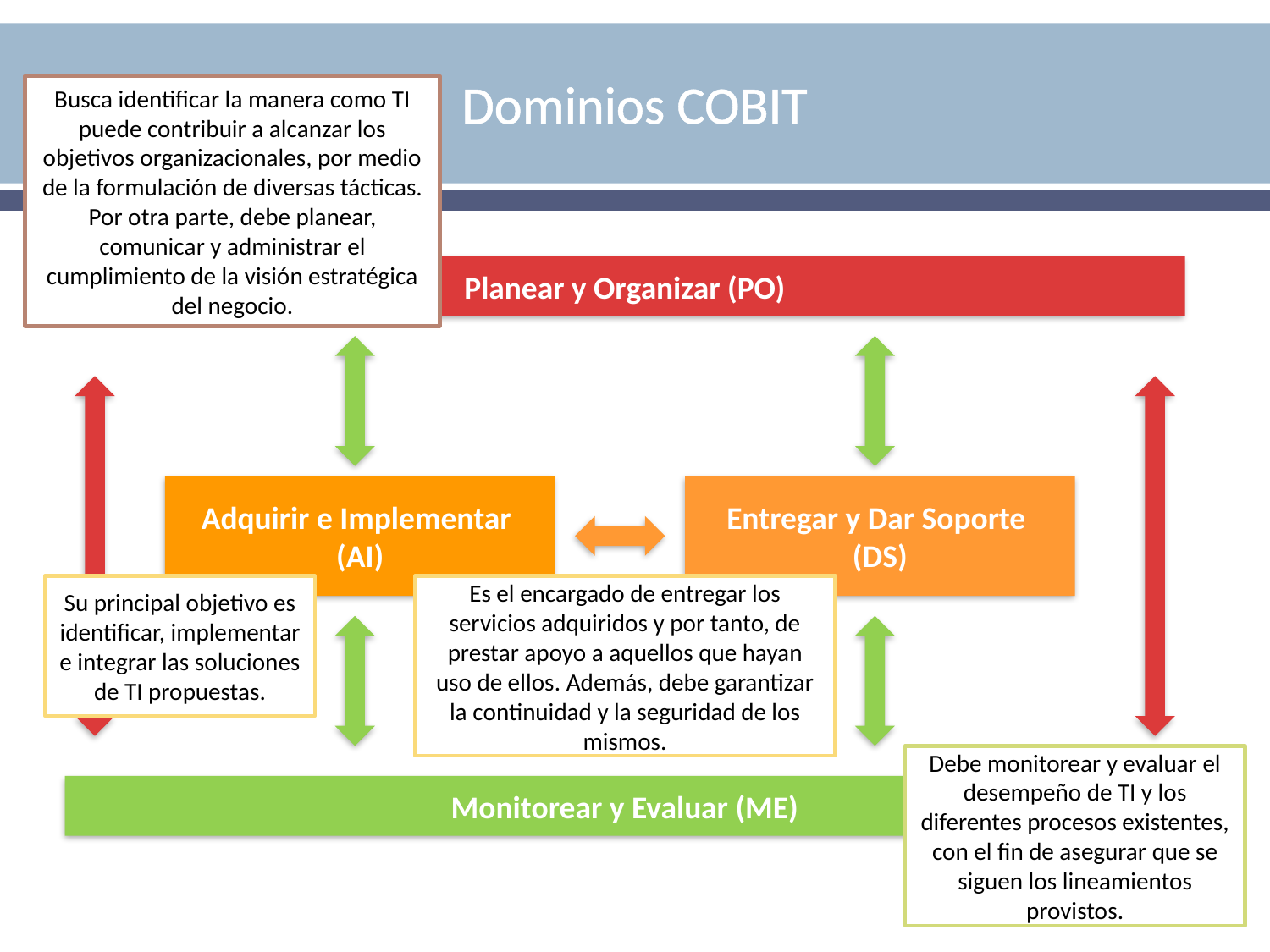

# Dominios COBIT
Busca identificar la manera como TI puede contribuir a alcanzar los objetivos organizacionales, por medio de la formulación de diversas tácticas. Por otra parte, debe planear, comunicar y administrar el cumplimiento de la visión estratégica del negocio.
Planear y Organizar (PO)

Adquirir e Implementar
(AI)
Entregar y Dar Soporte
(DS)

Su principal objetivo es identificar, implementar e integrar las soluciones de TI propuestas.
Es el encargado de entregar los servicios adquiridos y por tanto, de prestar apoyo a aquellos que hayan uso de ellos. Además, debe garantizar la continuidad y la seguridad de los mismos.

Debe monitorear y evaluar el desempeño de TI y los diferentes procesos existentes, con el fin de asegurar que se siguen los lineamientos provistos.
Monitorear y Evaluar (ME)